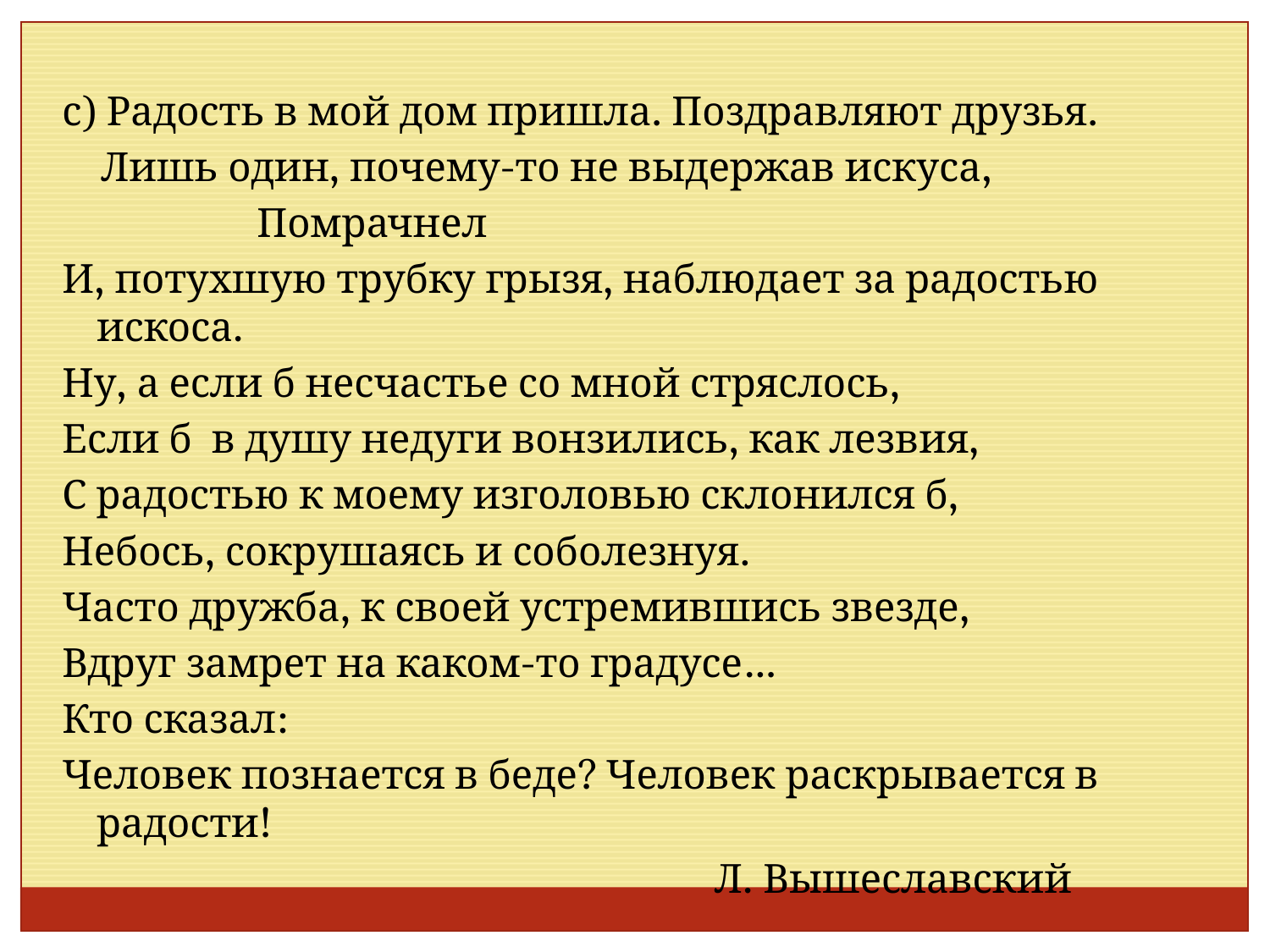

с) Радость в мой дом пришла. Поздравляют друзья.
    Лишь один, почему-то не выдержав искуса,
                    Помрачнел
И, потухшую трубку грызя, наблюдает за радостью искоса.
Ну, а если б несчастье со мной стряслось,
Если б  в душу недуги вонзились, как лезвия,
С радостью к моему изголовью склонился б,
Небось, сокрушаясь и соболезнуя.
Часто дружба, к своей устремившись звезде,
Вдруг замрет на каком-то градусе…
Кто сказал:
Человек познается в беде? Человек раскрывается в радости!
                                                                   Л. Вышеславский